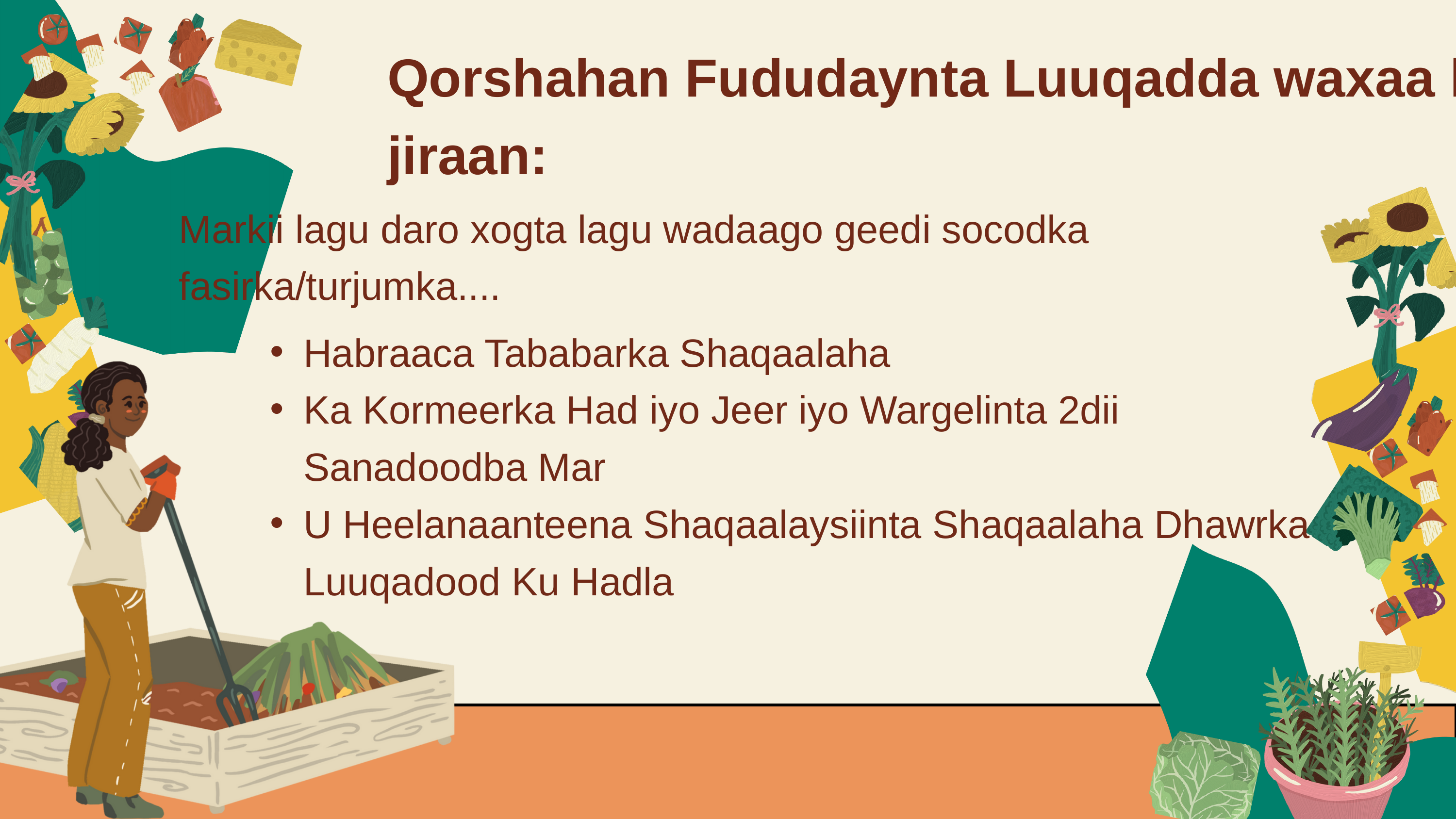

Qorshahan Fududaynta Luuqadda waxaa ku jiraan:

Markii lagu daro xogta lagu wadaago geedi socodka fasirka/turjumka....
Habraaca Tababarka Shaqaalaha
Ka Kormeerka Had iyo Jeer iyo Wargelinta 2dii Sanadoodba Mar
U Heelanaanteena Shaqaalaysiinta Shaqaalaha Dhawrka Luuqadood Ku Hadla